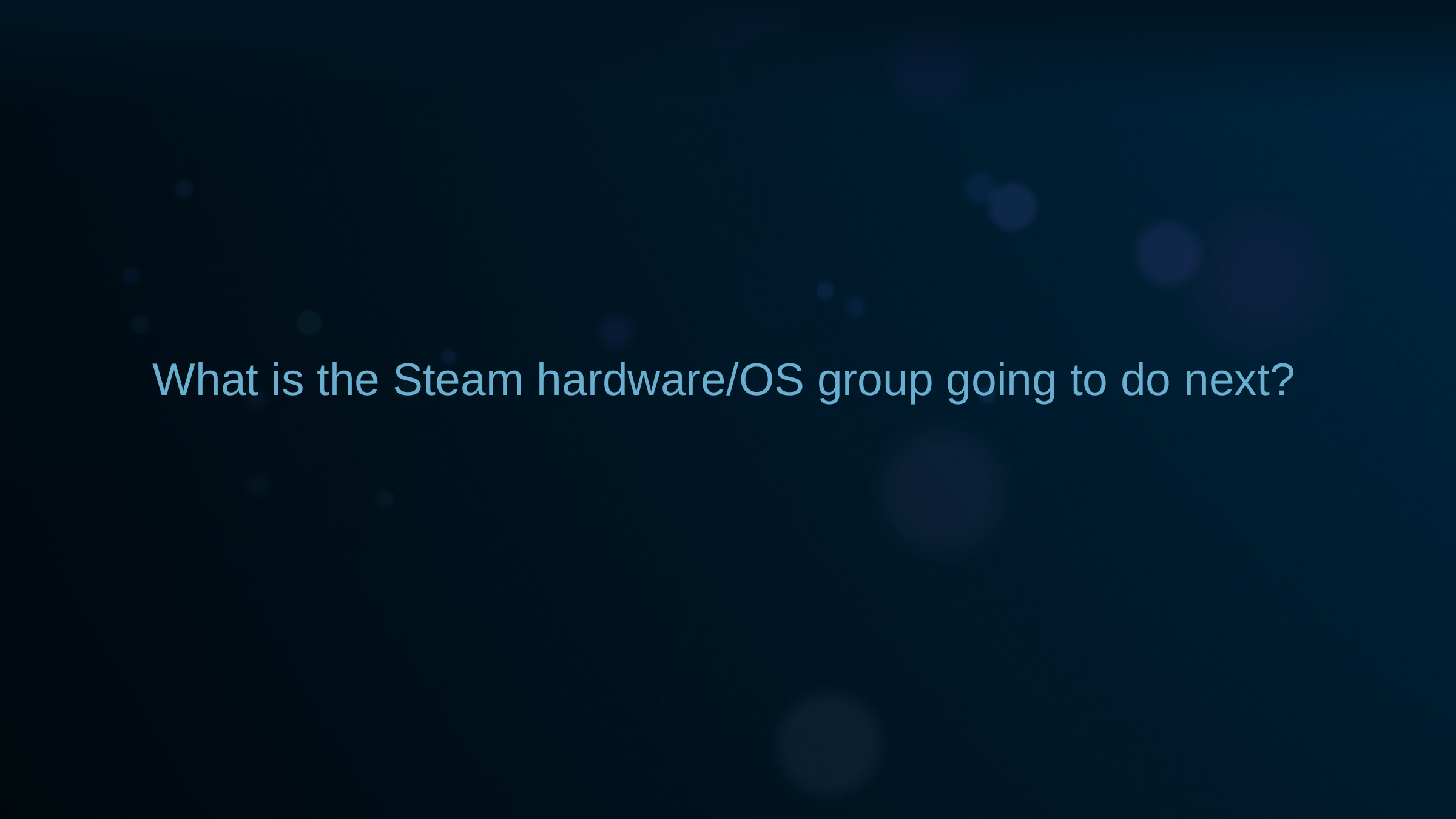

What is the Steam hardware/OS group going to do next?